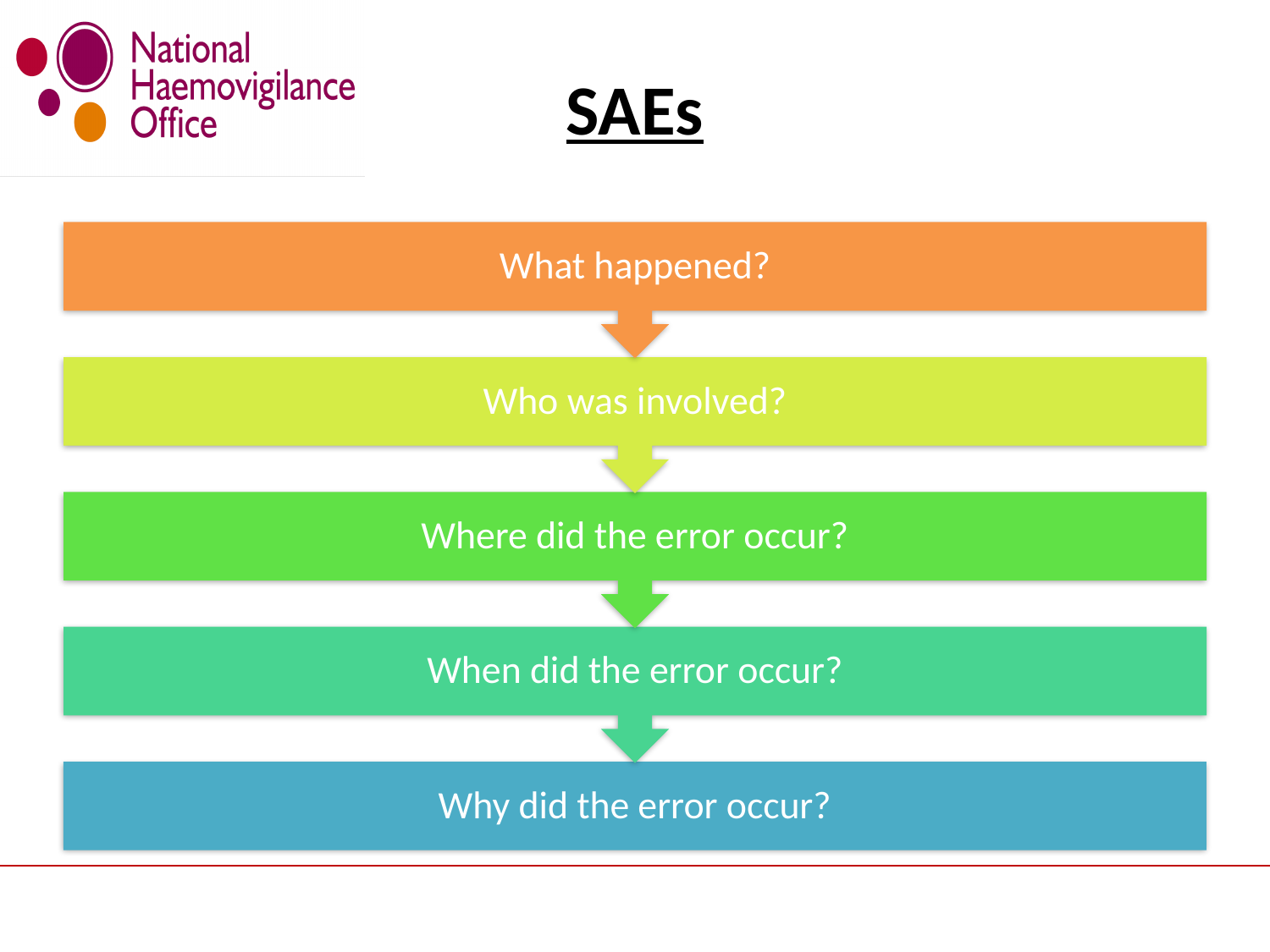

# SAEs
Why did the error occur?
When did the error occur?
Where did the error occur?
Who was involved?
What happened?